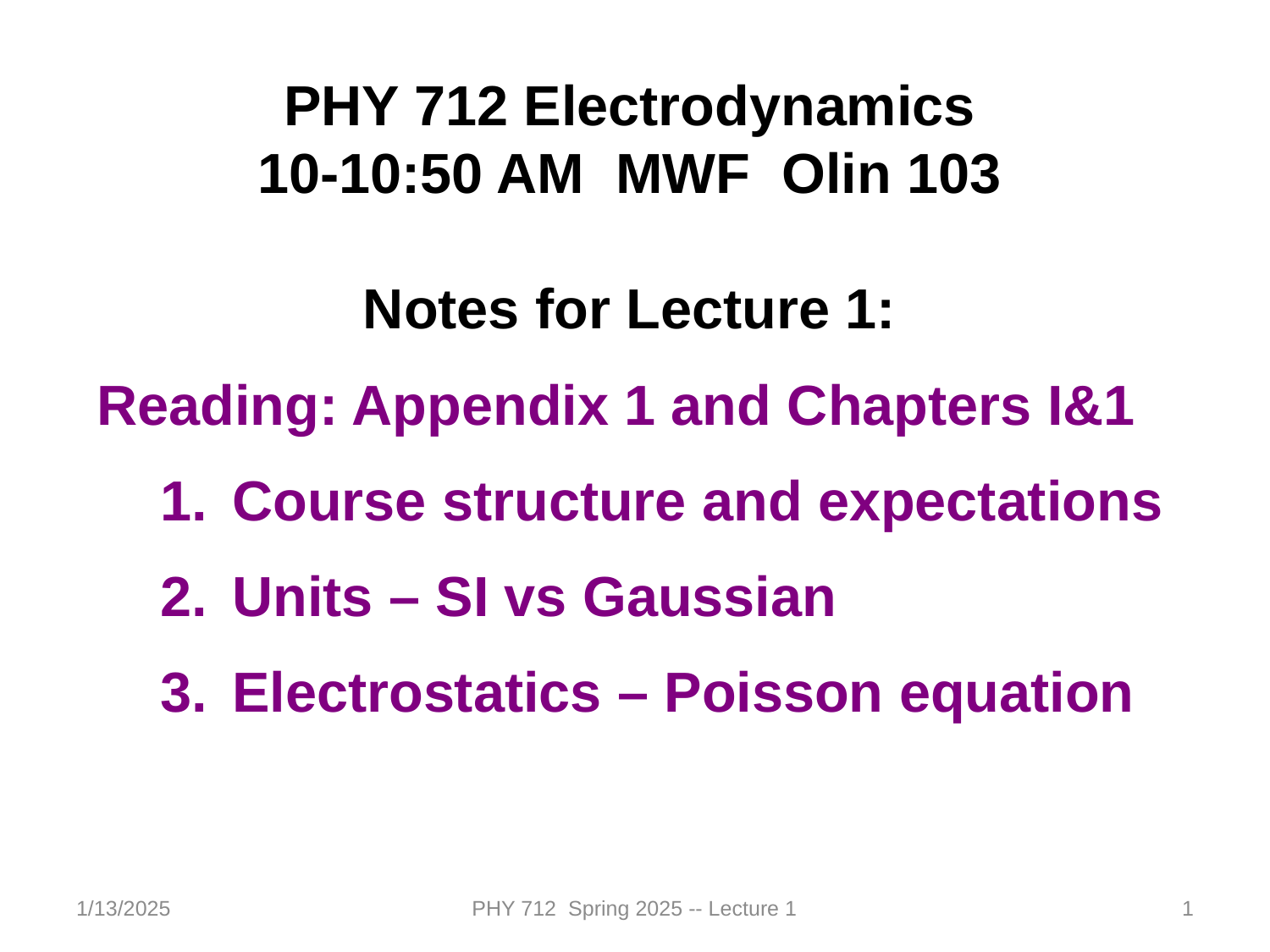

PHY 712 Electrodynamics
10-10:50 AM  MWF  Olin 103

Notes for Lecture 1:
Reading: Appendix 1 and Chapters I&1
Course structure and expectations
Units – SI vs Gaussian
Electrostatics – Poisson equation
1/13/2025
PHY 712  Spring 2025 -- Lecture 1
1